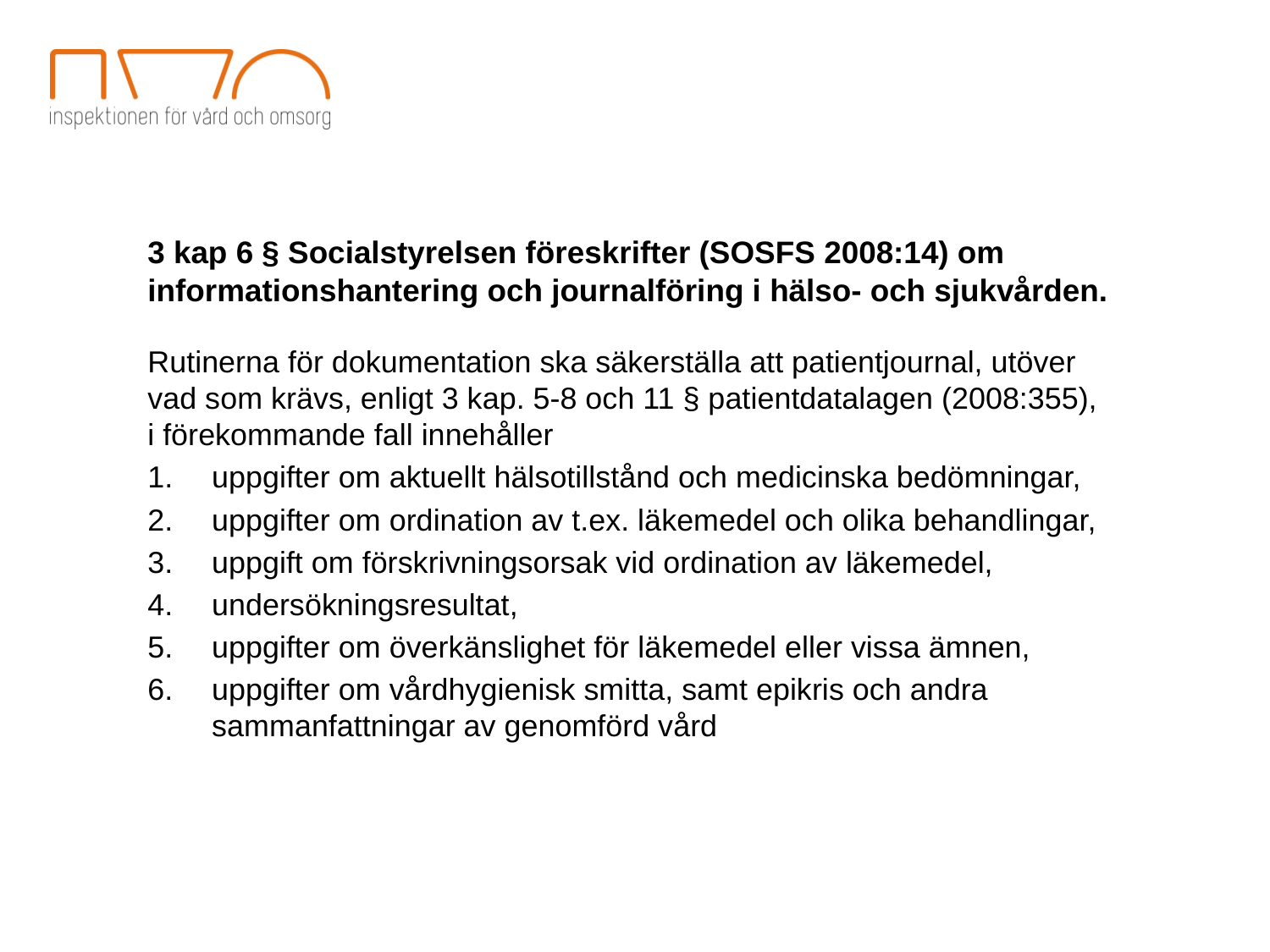

3 kap 6 § Socialstyrelsen föreskrifter (SOSFS 2008:14) om informationshantering och journalföring i hälso- och sjukvården.

Rutinerna för dokumentation ska säkerställa att patientjournal, utöver vad som krävs, enligt 3 kap. 5-8 och 11 § patientdatalagen (2008:355), i förekommande fall innehåller
uppgifter om aktuellt hälsotillstånd och medicinska bedömningar,
uppgifter om ordination av t.ex. läkemedel och olika behandlingar,
uppgift om förskrivningsorsak vid ordination av läkemedel,
undersökningsresultat,
uppgifter om överkänslighet för läkemedel eller vissa ämnen,
uppgifter om vårdhygienisk smitta, samt epikris och andra sammanfattningar av genomförd vård